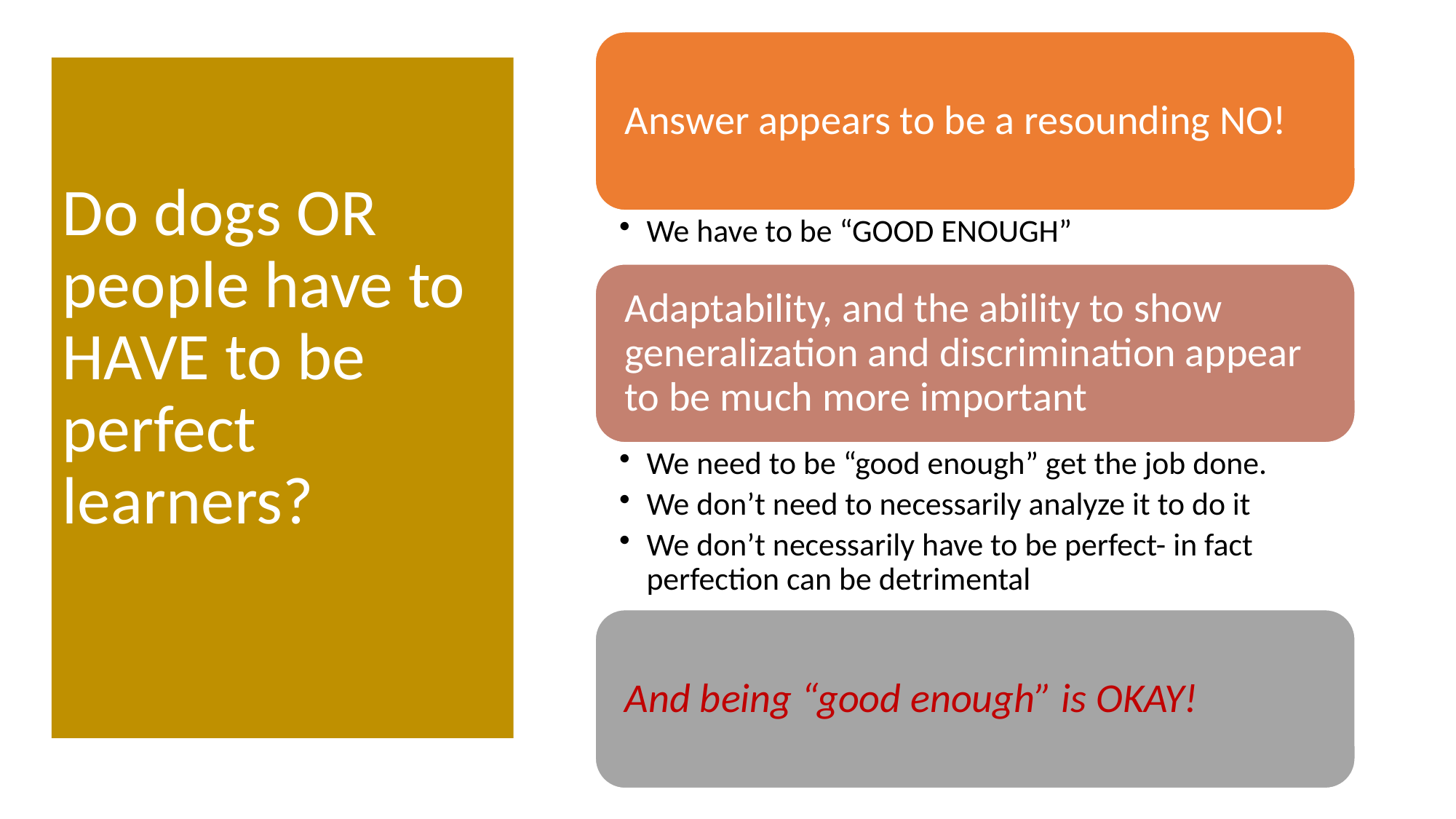

Answer appears to be a resounding NO!
We have to be “GOOD ENOUGH”
Adaptability, and the ability to show generalization and discrimination appear to be much more important
We need to be “good enough” get the job done.
We don’t need to necessarily analyze it to do it
We don’t necessarily have to be perfect- in fact perfection can be detrimental
And being “good enough” is OKAY!
# Do dogs OR people have to HAVE to be perfect learners?